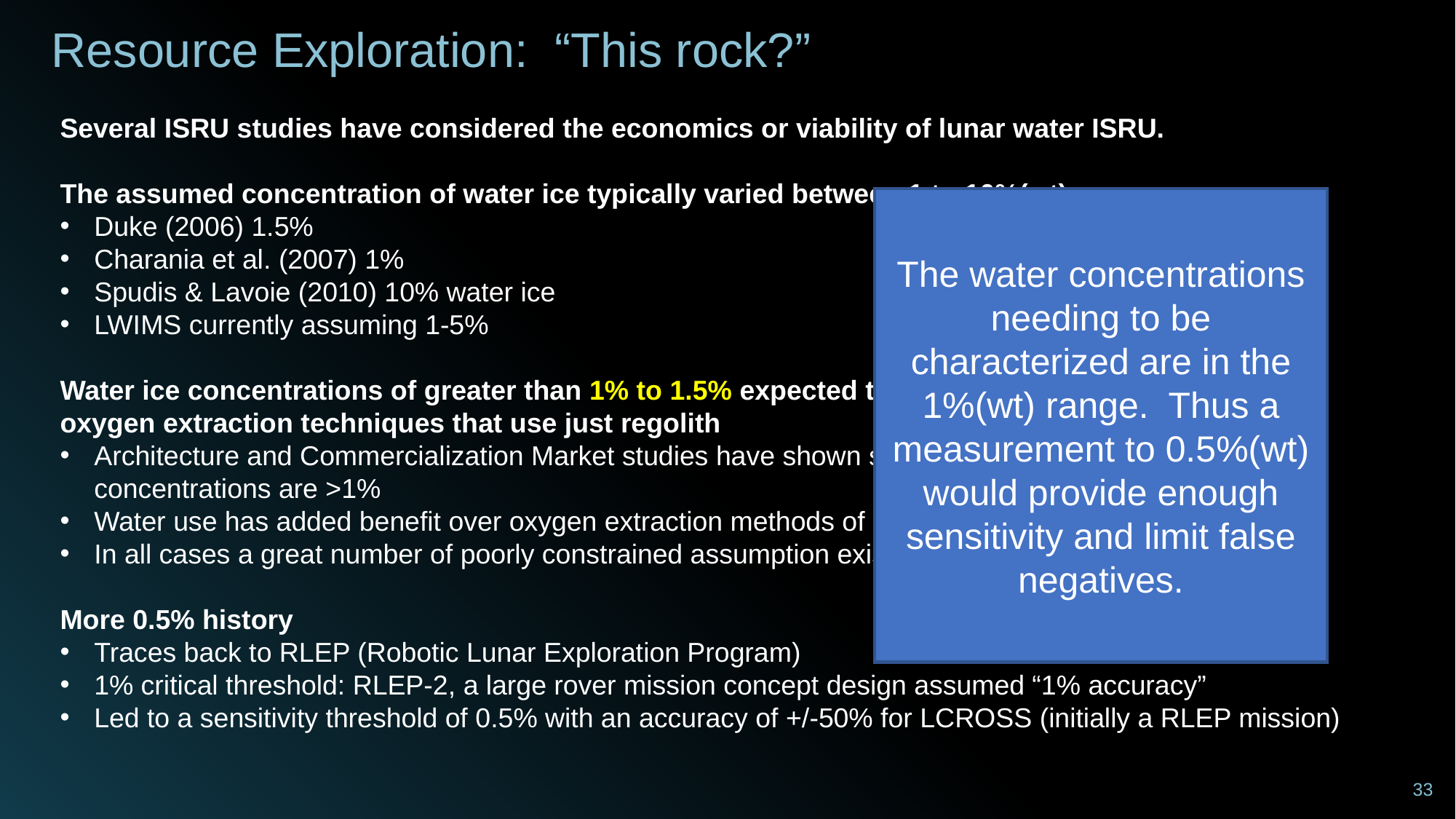

Resource Exploration:  “This rock?”
Several ISRU studies have considered the economics or viability of lunar water ISRU.

The assumed concentration of water ice typically varied between 1 to 10%(wt)
Duke (2006) 1.5%
Charania et al. (2007) 1%
Spudis & Lavoie (2010) 10% water ice
LWIMS currently assuming 1-5%

Water ice concentrations of greater than 1% to 1.5% expected to be competitive with some other oxygen extraction techniques that use just regolith
Architecture and Commercialization Market studies have shown significant benefit or viability when ice concentrations are >1%
Water use has added benefit over oxygen extraction methods of providing hydrogen
In all cases a great number of poorly constrained assumption exist

More 0.5% history
Traces back to RLEP (Robotic Lunar Exploration Program)
1% critical threshold: RLEP-2, a large rover mission concept design assumed “1% accuracy”
Led to a sensitivity threshold of 0.5% with an accuracy of +/-50% for LCROSS (initially a RLEP mission)
The water concentrations needing to be characterized are in the 1%(wt) range.  Thus a measurement to 0.5%(wt) would provide enough sensitivity and limit false negatives.
33